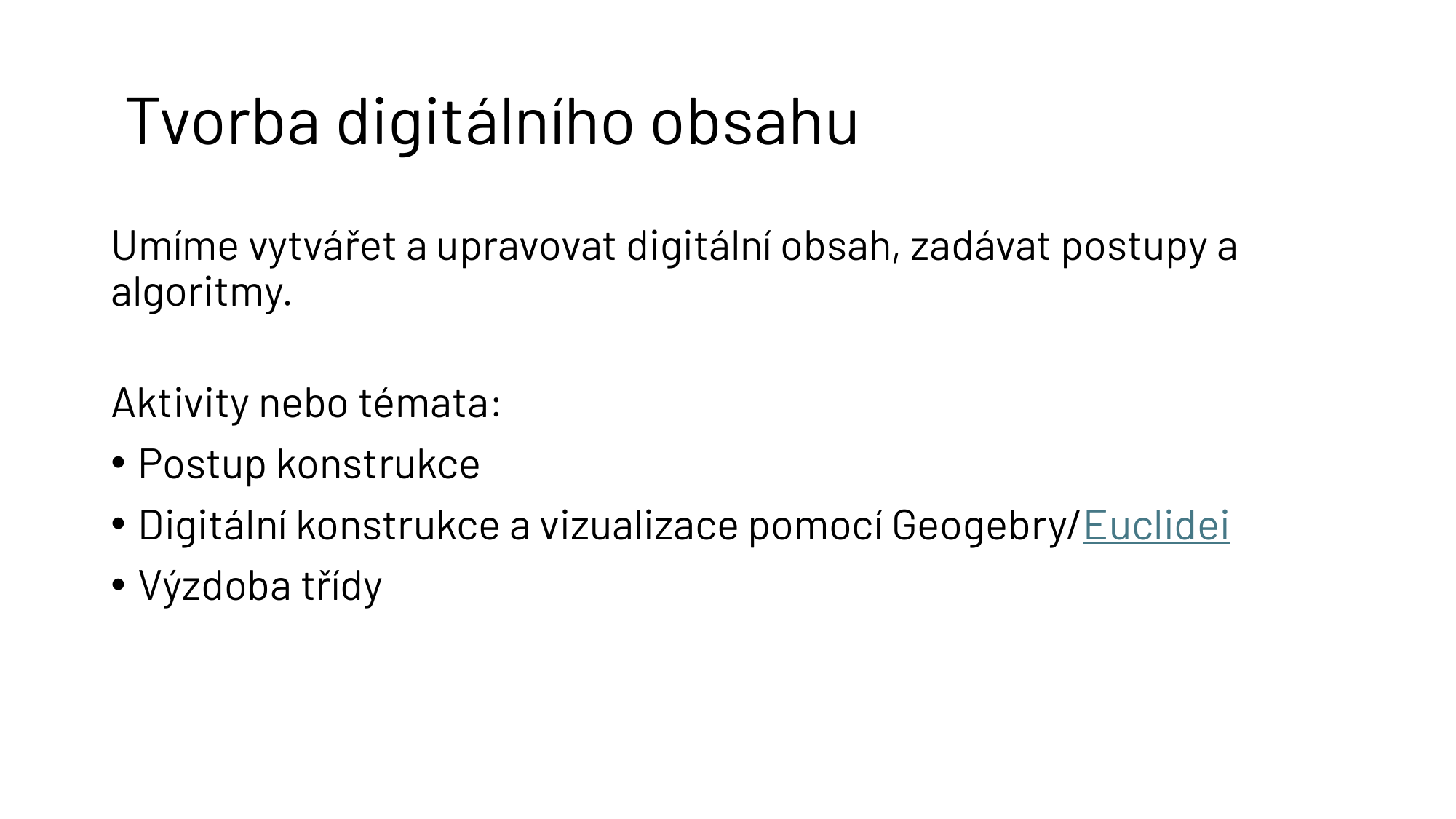

# Tvorba digitálního obsahu
Umíme vytvářet a upravovat digitální obsah, zadávat postupy a algoritmy.
Aktivity nebo témata:
Postup konstrukce
Digitální konstrukce a vizualizace pomocí Geogebry/Euclidei
Výzdoba třídy